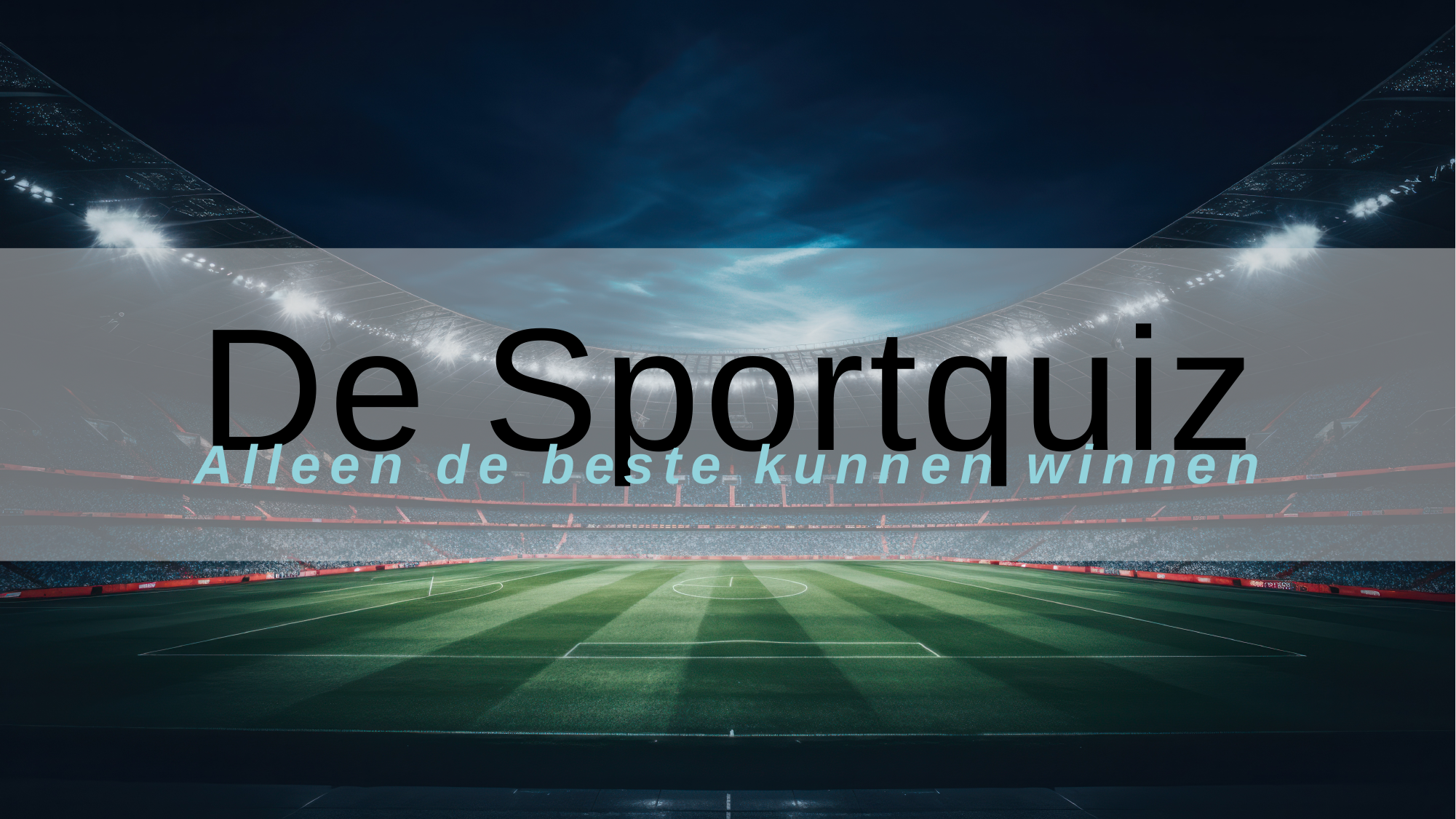

# De Sportquiz

Alleen de beste kunnen winnen